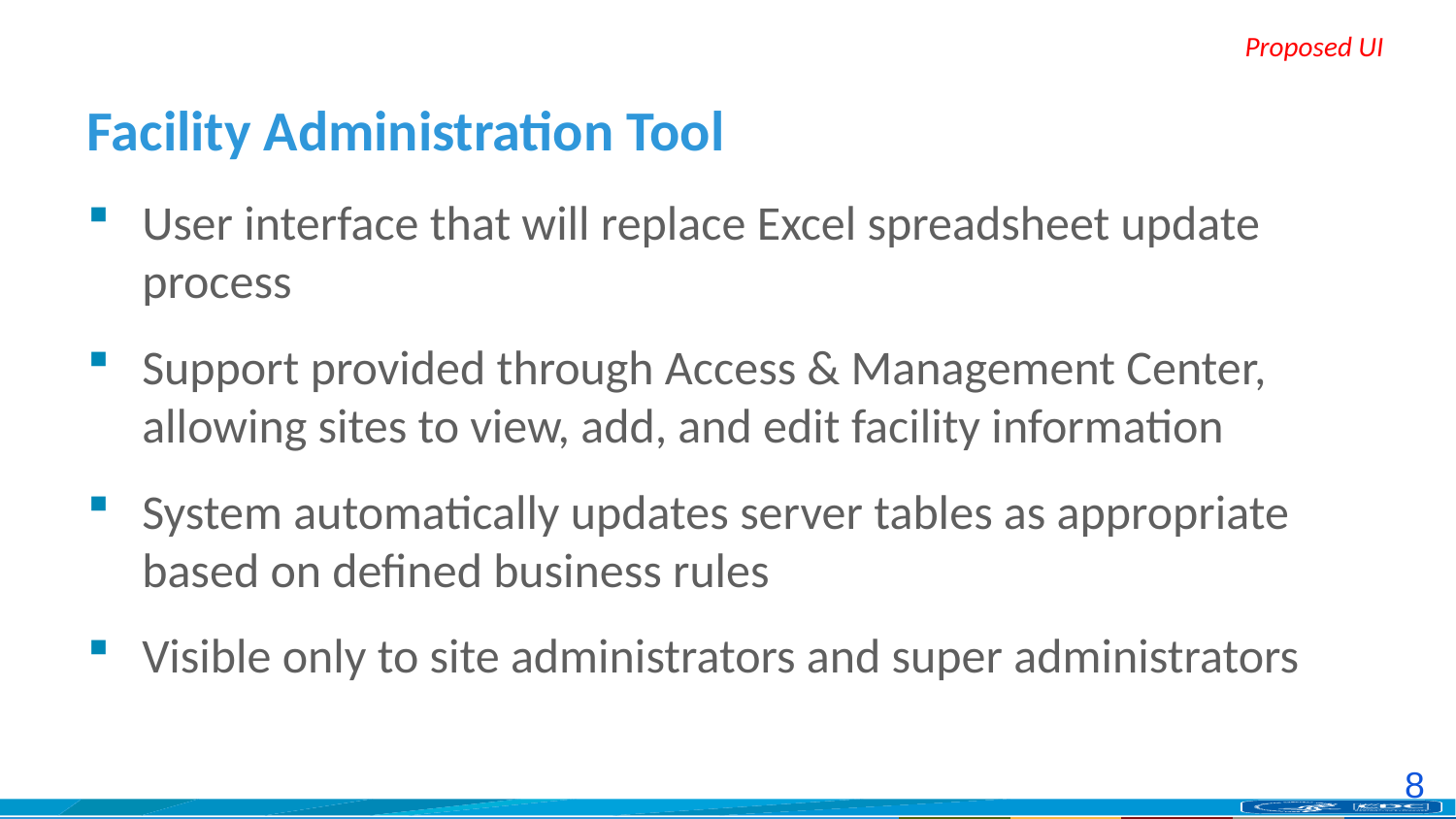

# Facility Administration Tool
User interface that will replace Excel spreadsheet update process
Support provided through Access & Management Center, allowing sites to view, add, and edit facility information
System automatically updates server tables as appropriate based on defined business rules
Visible only to site administrators and super administrators